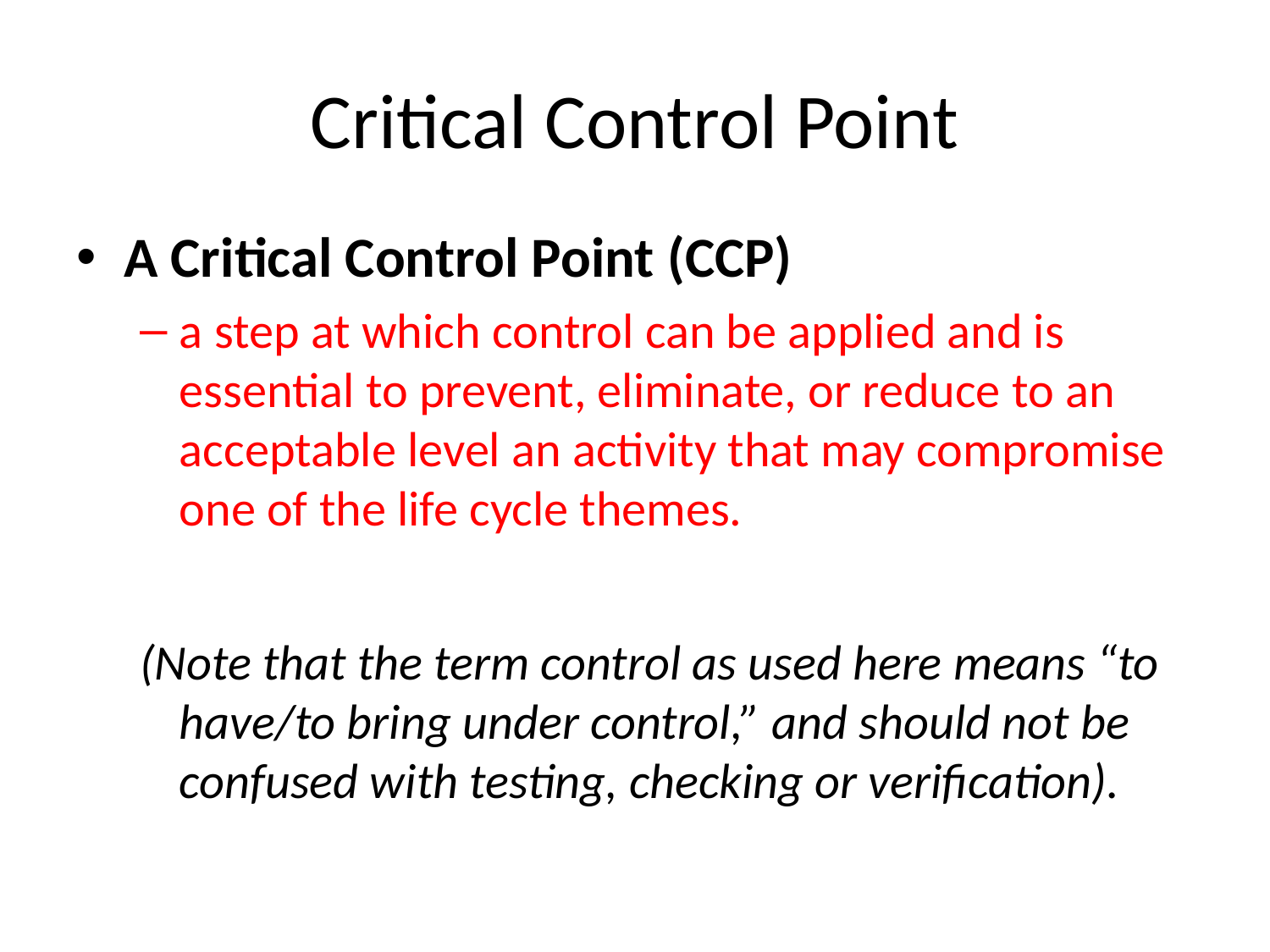

# Critical Control Point
A Critical Control Point (CCP)
a step at which control can be applied and is essential to prevent, eliminate, or reduce to an acceptable level an activity that may compromise one of the life cycle themes.

(Note that the term control as used here means “to have/to bring under control,” and should not be confused with testing, checking or verification).